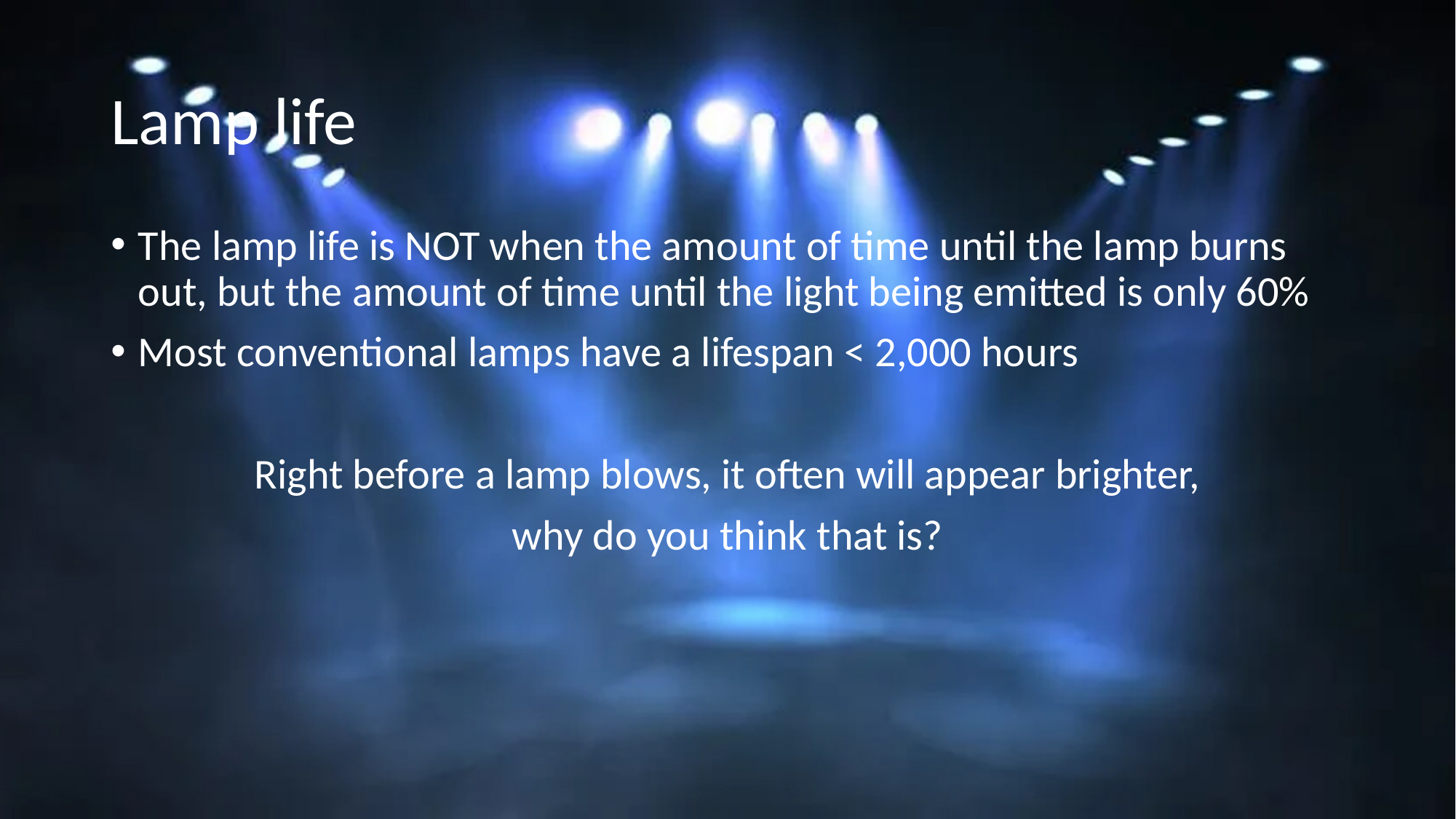

# Lamp life
The lamp life is NOT when the amount of time until the lamp burns out, but the amount of time until the light being emitted is only 60%
Most conventional lamps have a lifespan < 2,000 hours

Right before a lamp blows, it often will appear brighter,
why do you think that is?